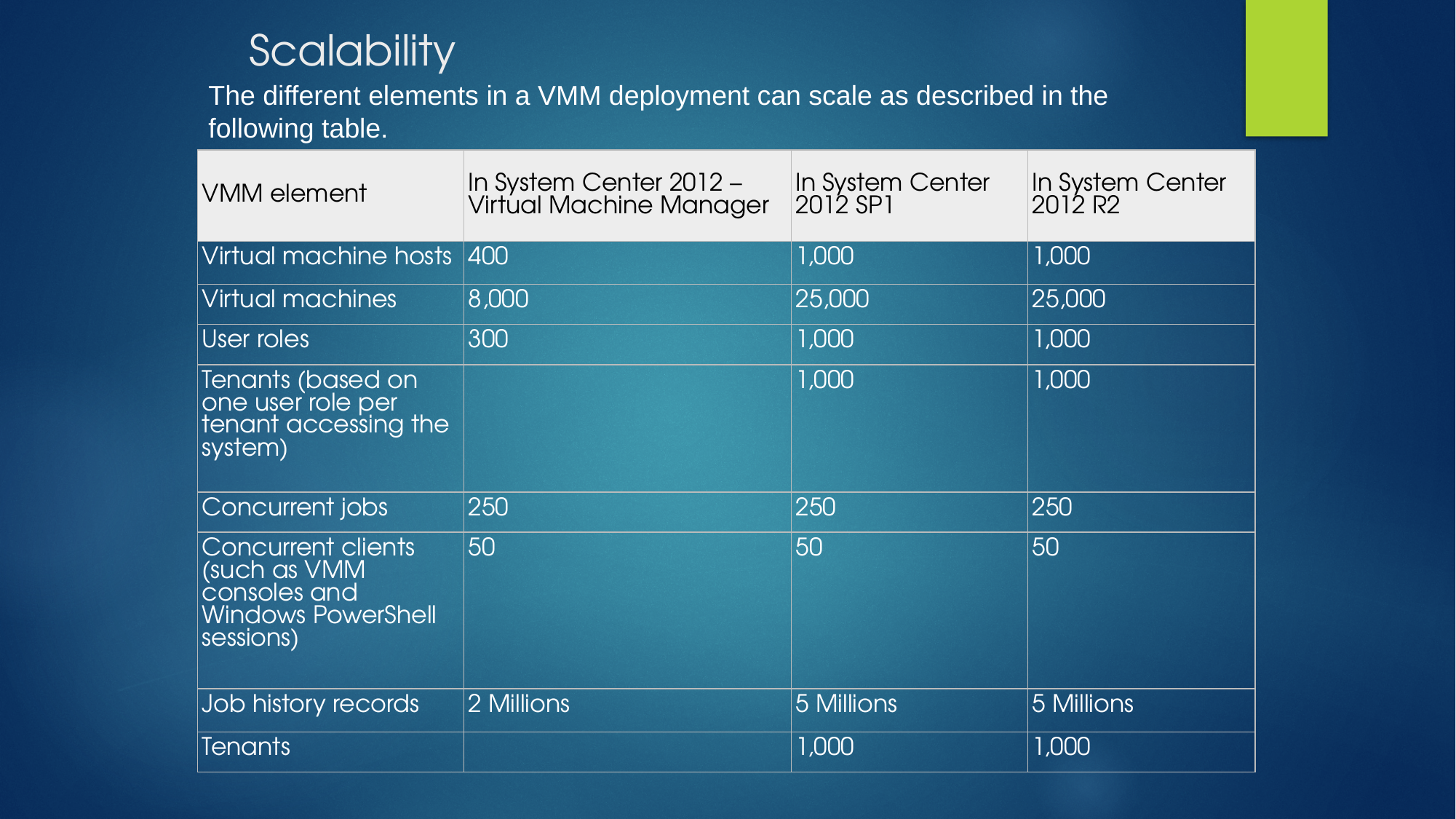

# Scalability
The different elements in a VMM deployment can scale as described in the following table.
| VMM element | In System Center 2012 – Virtual Machine Manager | In System Center 2012 SP1 | In System Center 2012 R2 |
| --- | --- | --- | --- |
| Virtual machine hosts | 400 | 1,000 | 1,000 |
| Virtual machines | 8,000 | 25,000 | 25,000 |
| User roles | 300 | 1,000 | 1,000 |
| Tenants (based on one user role per tenant accessing the system) |  | 1,000 | 1,000 |
| Concurrent jobs | 250 | 250 | 250 |
| Concurrent clients (such as VMM consoles and Windows PowerShell sessions) | 50 | 50 | 50 |
| Job history records | 2 Millions | 5 Millions | 5 Millions |
| Tenants |  | 1,000 | 1,000 |